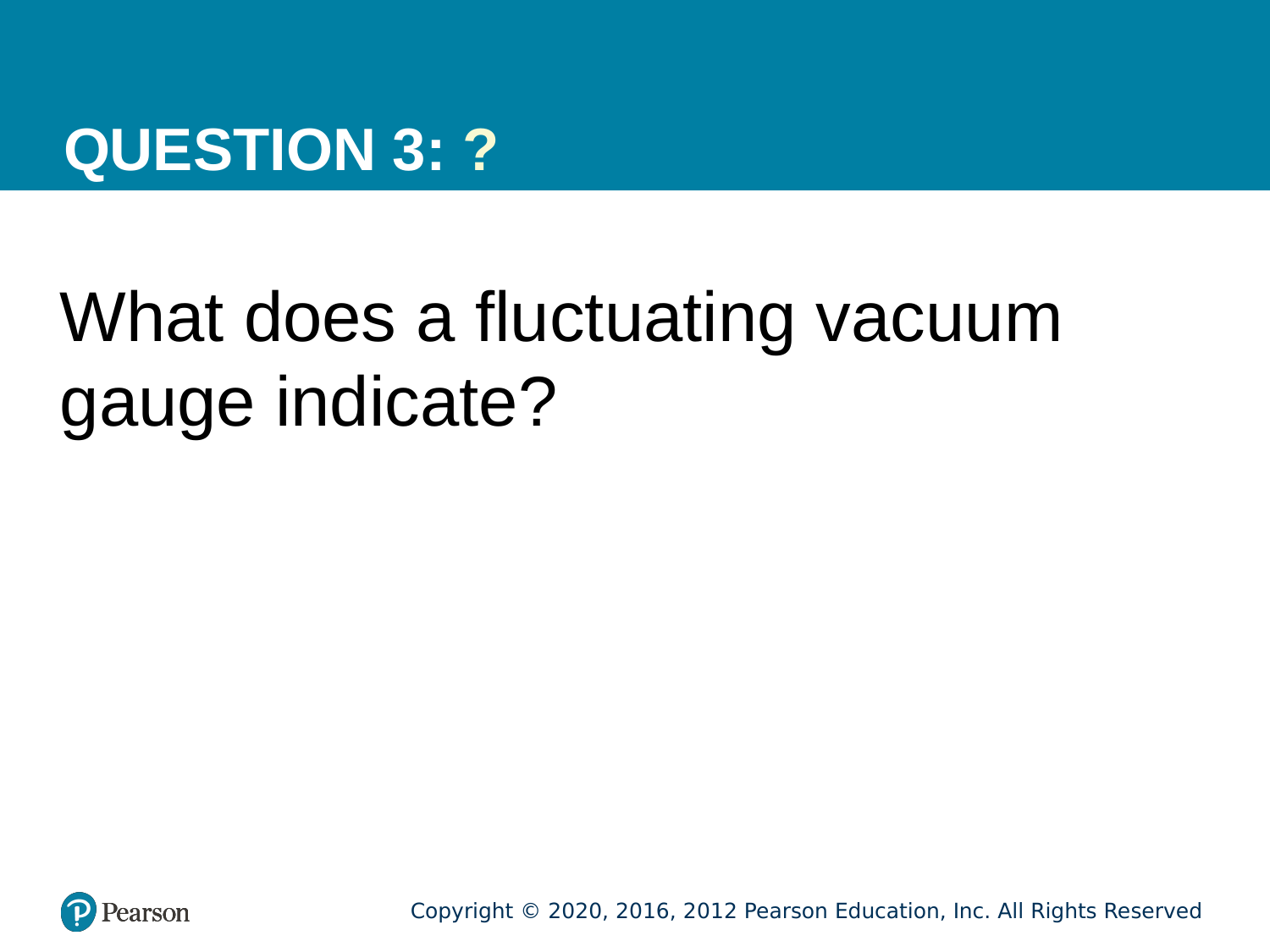

# QUESTION 3: ?
What does a fluctuating vacuum gauge indicate?